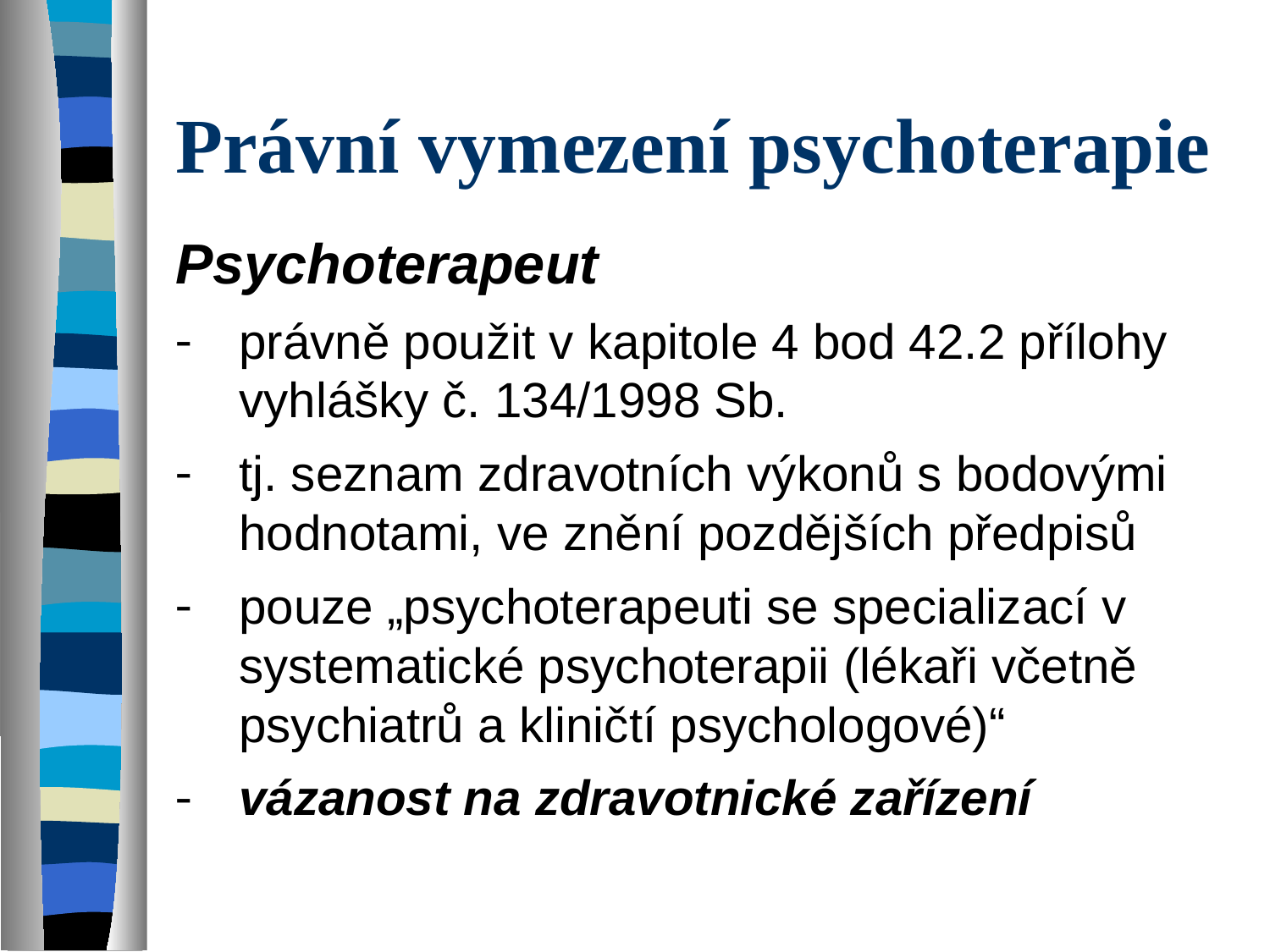

# Právní vymezení psychoterapie
Psychoterapeut
právně použit v kapitole 4 bod 42.2 přílohy vyhlášky č. 134/1998 Sb.
tj. seznam zdravotních výkonů s bodovými hodnotami, ve znění pozdějších předpisů
pouze „psychoterapeuti se specializací v systematické psychoterapii (lékaři včetně psychiatrů a kliničtí psychologové)“
vázanost na zdravotnické zařízení